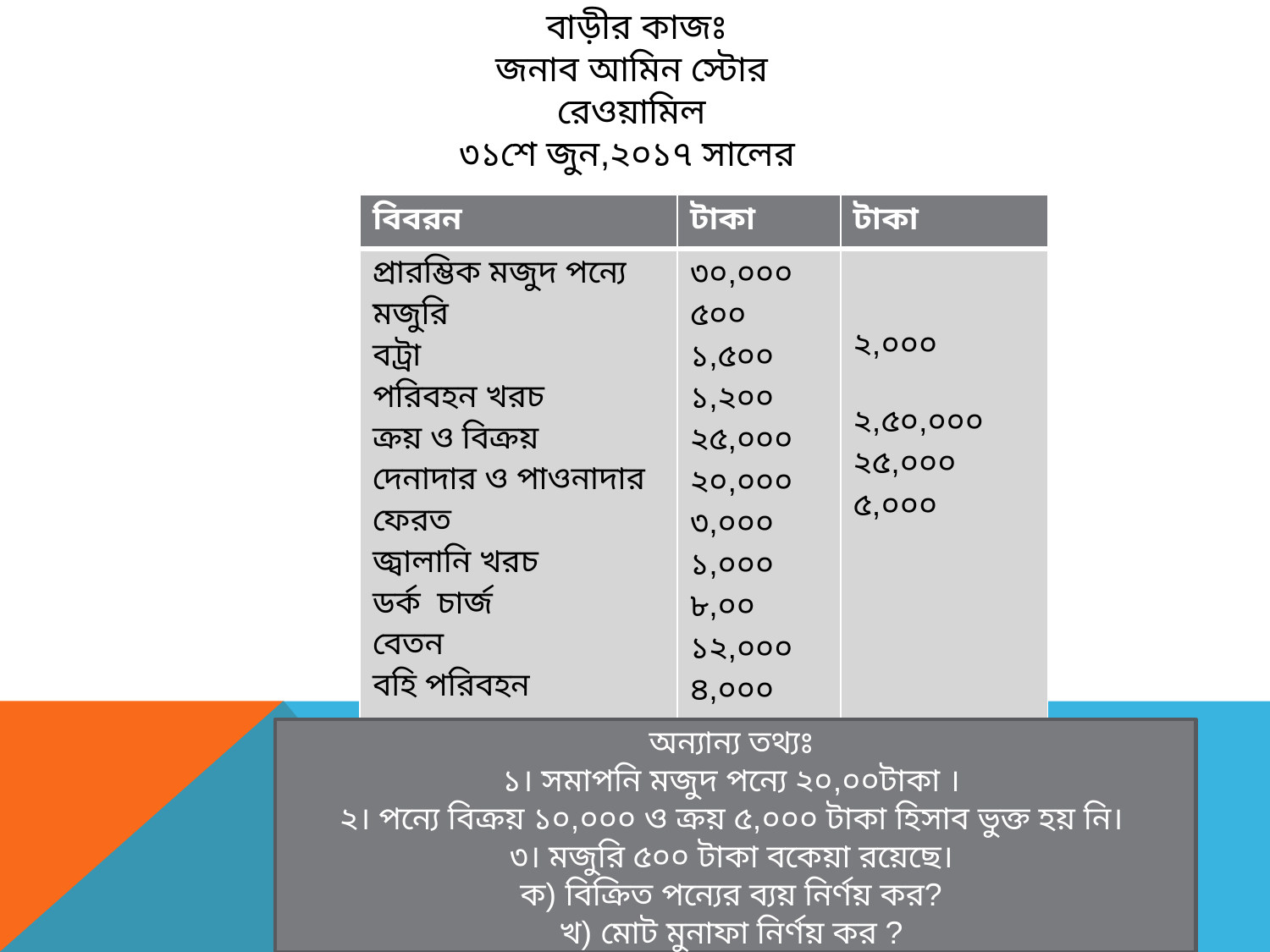

# বাড়ীর কাজঃ জনাব আমিন স্টোর রেওয়ামিল ৩১শে জুন,২০১৭ সালের
| বিবরন | টাকা | টাকা |
| --- | --- | --- |
| প্রারম্ভিক মজুদ পন্যে মজুরি বট্রা পরিবহন খরচ ক্রয় ও বিক্রয় দেনাদার ও পাওনাদার ফেরত জ্বালানি খরচ ডর্ক চার্জ বেতন বহি পরিবহন | ৩০,০০০ ৫০০ ১,৫০০ ১,২০০ ২৫,০০০ ২০,০০০ ৩,০০০ ১,০০০ ৮,০০ ১২,০০০ ৪,০০০ | ২,০০০ ২,৫০,০০০ ২৫,০০০ ৫,০০০ |
অন্যান্য তথ্যঃ
১। সমাপনি মজুদ পন্যে ২০,০০টাকা ।
২। পন্যে বিক্রয় ১০,০০০ ও ক্রয় ৫,০০০ টাকা হিসাব ভুক্ত হয় নি।
৩। মজুরি ৫০০ টাকা বকেয়া রয়েছে।
ক) বিক্রিত পন্যের ব্যয় নির্ণয় কর?
খ) মোট মুনাফা নির্ণয় কর ?